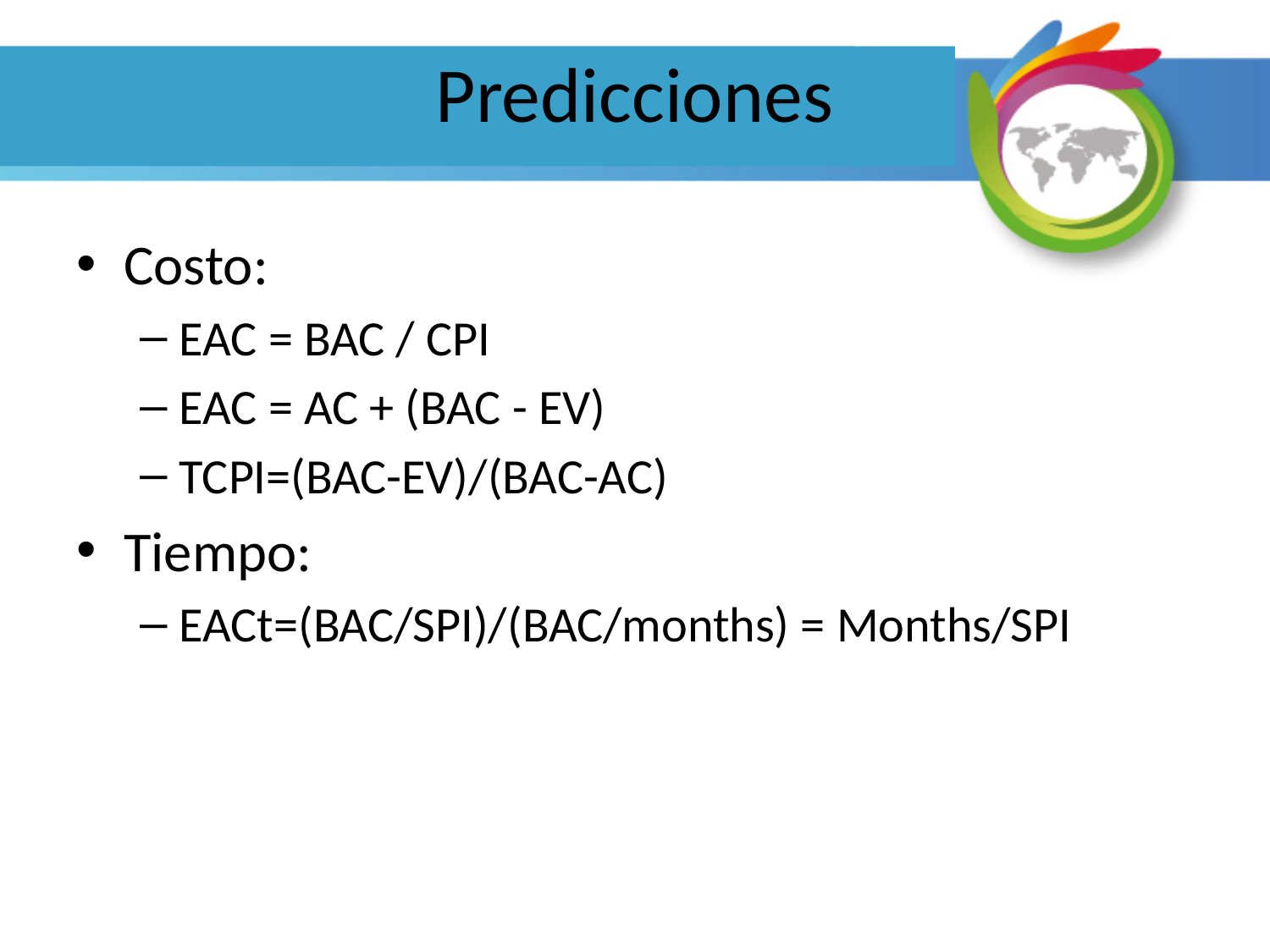

# Predicciones
Costo:
EAC = BAC / CPI
EAC = AC + (BAC - EV)
TCPI=(BAC-EV)/(BAC-AC)
Tiempo:
EACt=(BAC/SPI)/(BAC/months) = Months/SPI